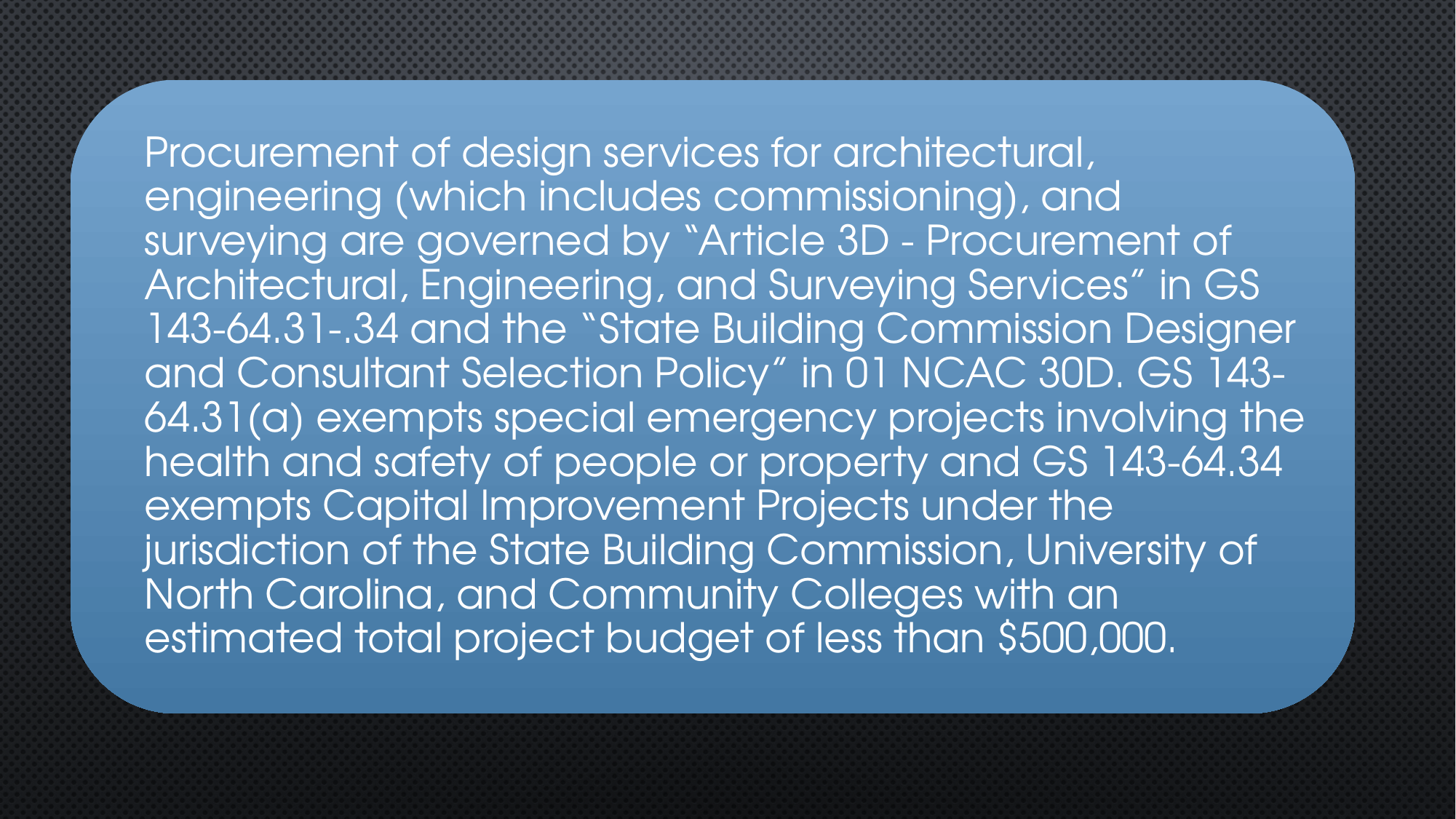

Procurement of design services for architectural, engineering (which includes commissioning), and surveying are governed by “Article 3D - Procurement of Architectural, Engineering, and Surveying Services” in GS 143-64.31-.34 and the “State Building Commission Designer and Consultant Selection Policy” in 01 NCAC 30D. GS 143-64.31(a) exempts special emergency projects involving the health and safety of people or property and GS 143-64.34 exempts Capital Improvement Projects under the jurisdiction of the State Building Commission, University of North Carolina, and Community Colleges with an estimated total project budget of less than $500,000.